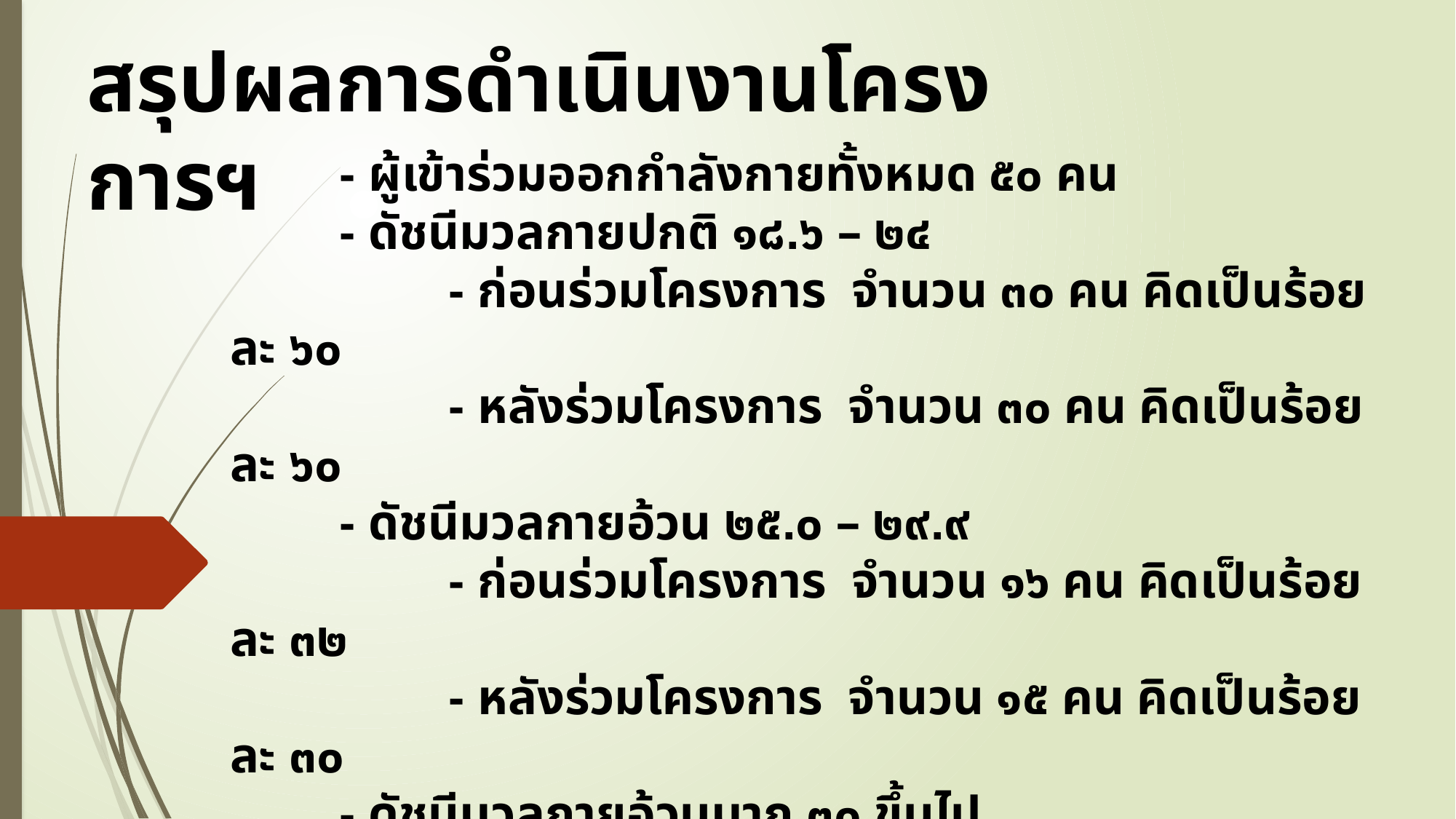

สรุปผลการดำเนินงานโครงการฯ
	- ผู้เข้าร่วมออกกำลังกายทั้งหมด ๕๐ คน
	- ดัชนีมวลกายปกติ ๑๘.๖ – ๒๔
	   	- ก่อนร่วมโครงการ  จำนวน ๓๐ คน คิดเป็นร้อยละ ๖๐
		- หลังร่วมโครงการ  จำนวน ๓๐ คน คิดเป็นร้อยละ ๖๐
	- ดัชนีมวลกายอ้วน ๒๕.๐ – ๒๙.๙
	   	- ก่อนร่วมโครงการ  จำนวน ๑๖ คน คิดเป็นร้อยละ ๓๒
		- หลังร่วมโครงการ  จำนวน ๑๕ คน คิดเป็นร้อยละ ๓๐
	- ดัชนีมวลกายอ้วนมาก ๓๐ ขึ้นไป
	   	- ก่อนร่วมโครงการ  จำนวน ๔ คน คิดเป็นร้อยละ ๘
		- หลังร่วมโครงการ  จำนวน ๓ คน คิดเป็นร้อยละ ๖